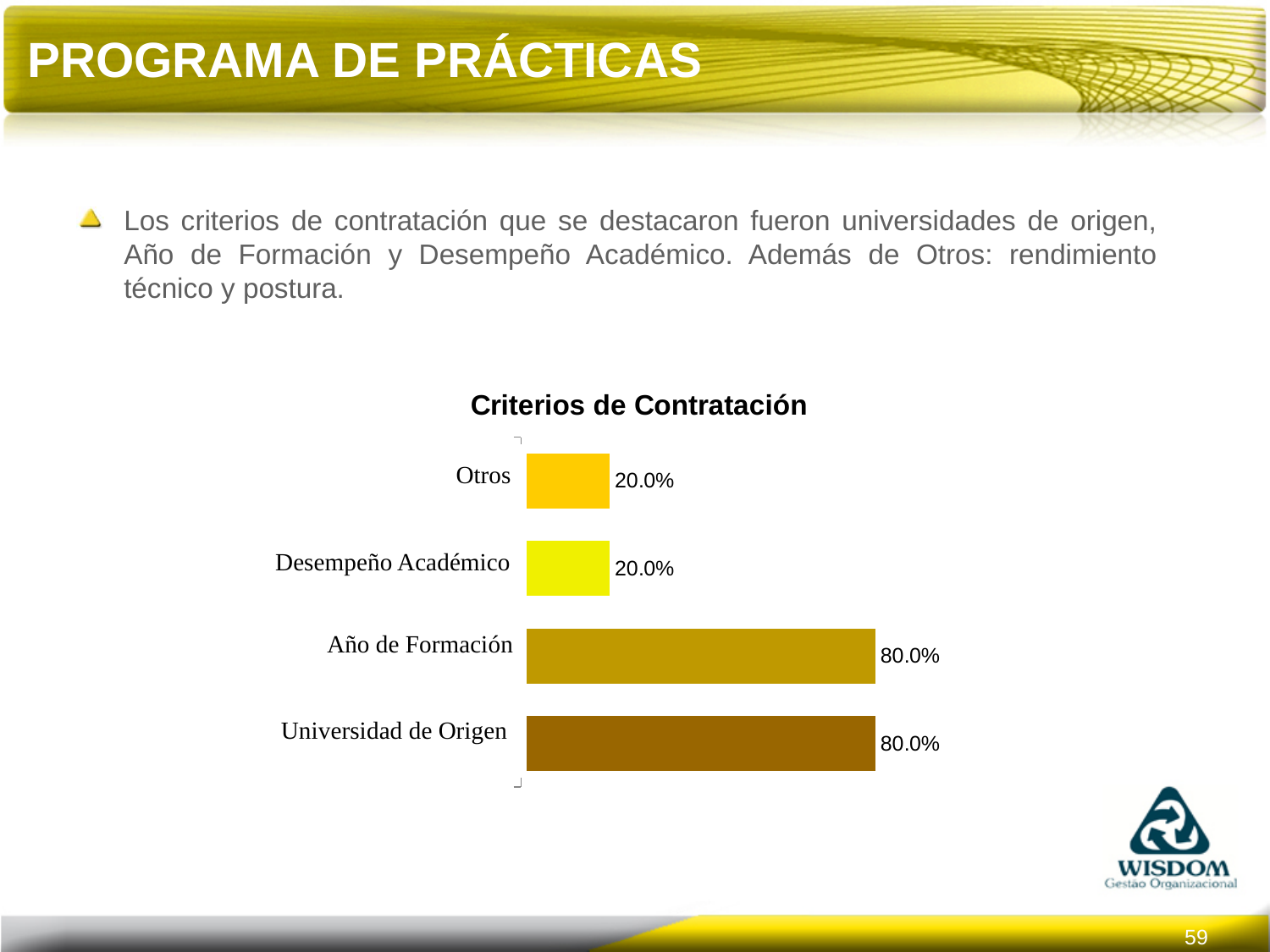

# Programa de Prácticas
Los criterios de contratación que se destacaron fueron universidades de origen, Año de Formación y Desempeño Académico. Además de Otros: rendimiento técnico y postura.

### Chart: Criterios de Contratación

| Category | Anos Aceitos |
|---|---|
| Faculdade de Origem | 0.8 |
| Ano de Formação | 0.8 |
| Desempenho Acadêmico | 0.2 |
| Outros | 0.2 |
Otros
Desempeño Académico
Año de Formación
Universidad de Origen